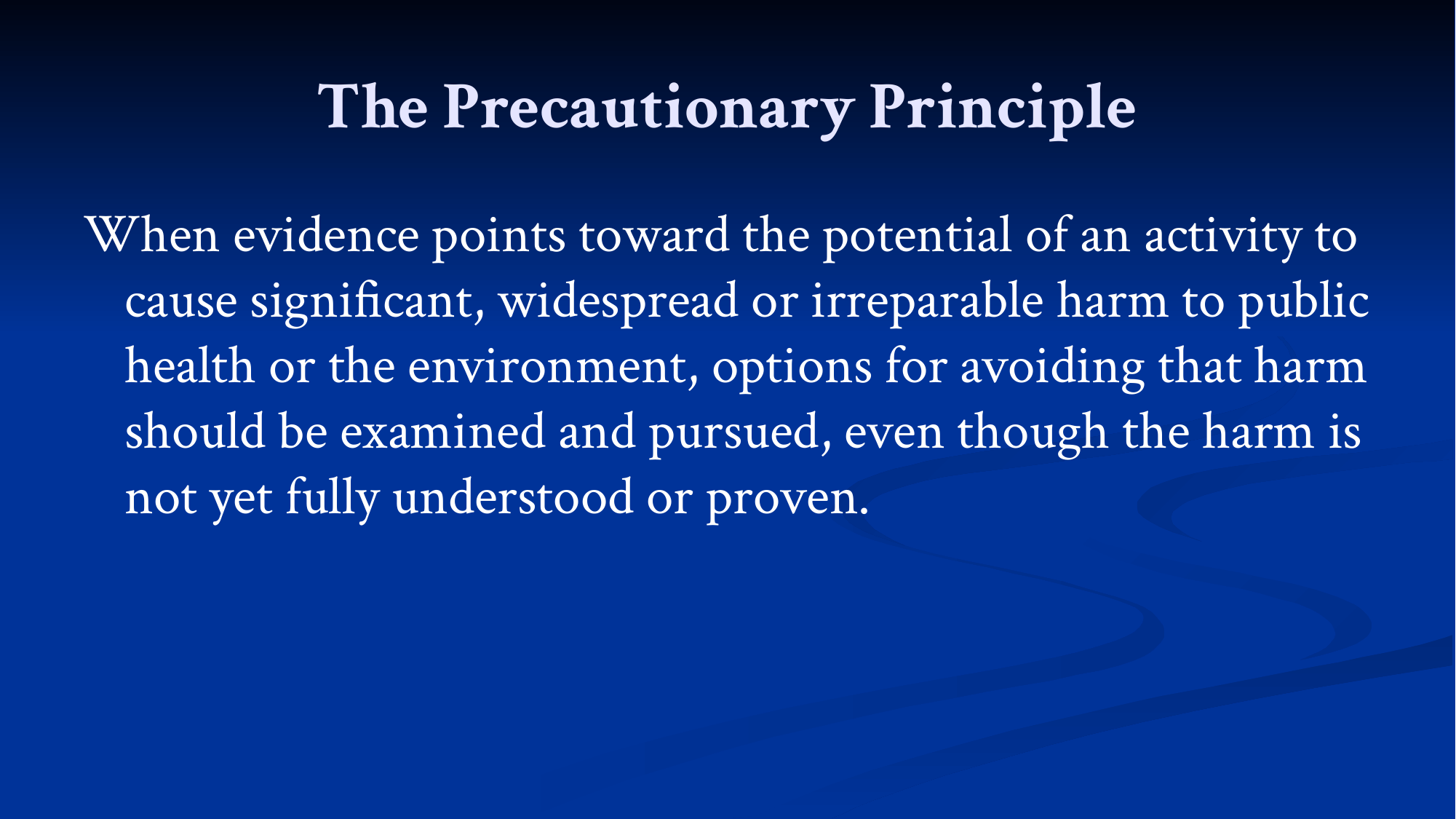

# The Precautionary Principle
When evidence points toward the potential of an activity to cause significant, widespread or irreparable harm to public health or the environment, options for avoiding that harm should be examined and pursued, even though the harm is not yet fully understood or proven.